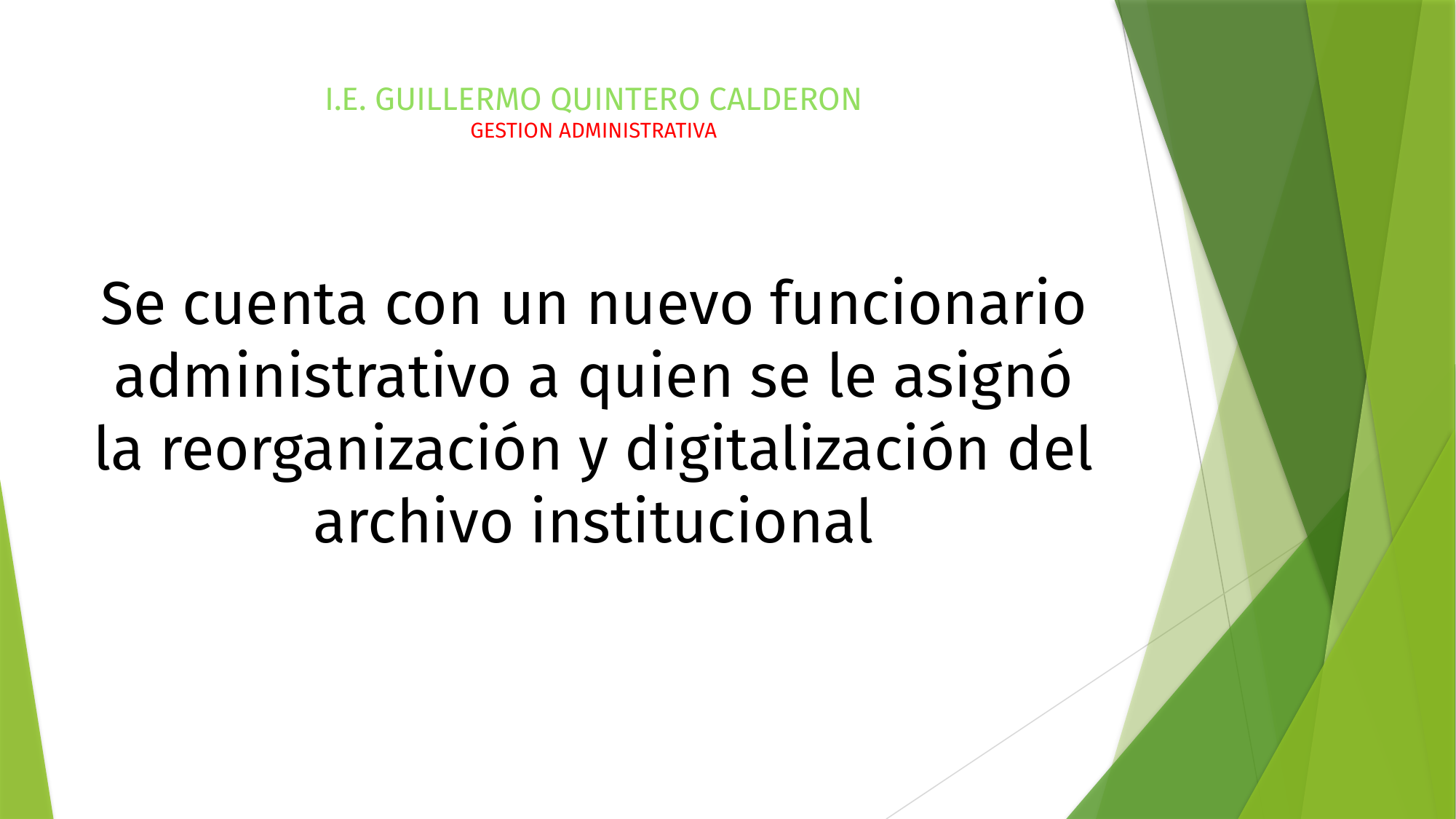

# I.E. GUILLERMO QUINTERO CALDERON GESTION ADMINISTRATIVA
Se cuenta con un nuevo funcionario administrativo a quien se le asignó la reorganización y digitalización del archivo institucional